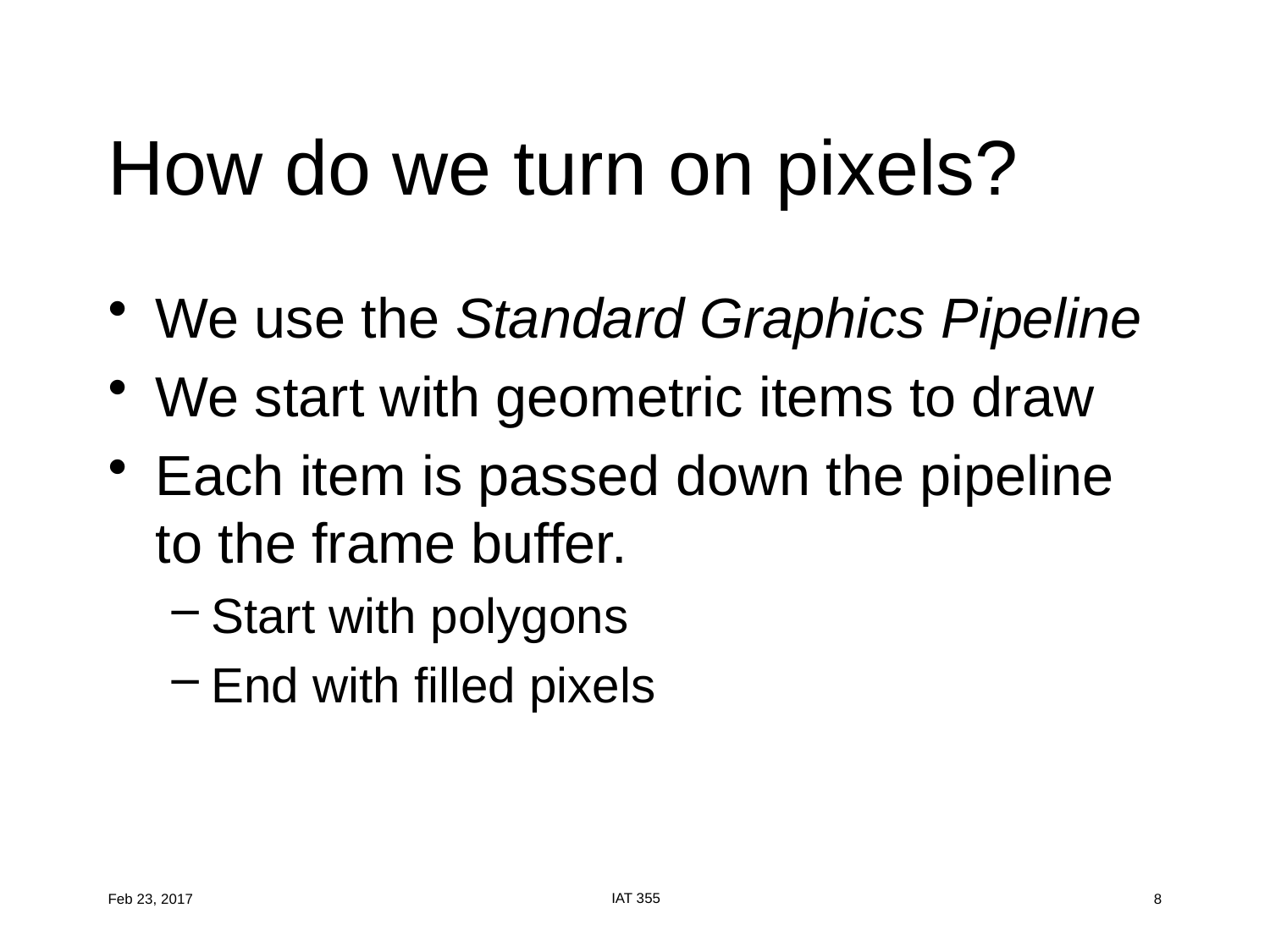

# How do we turn on pixels?
We use the Standard Graphics Pipeline
We start with geometric items to draw
Each item is passed down the pipeline to the frame buffer.
Start with polygons
End with filled pixels
IAT 355
Feb 23, 2017
8